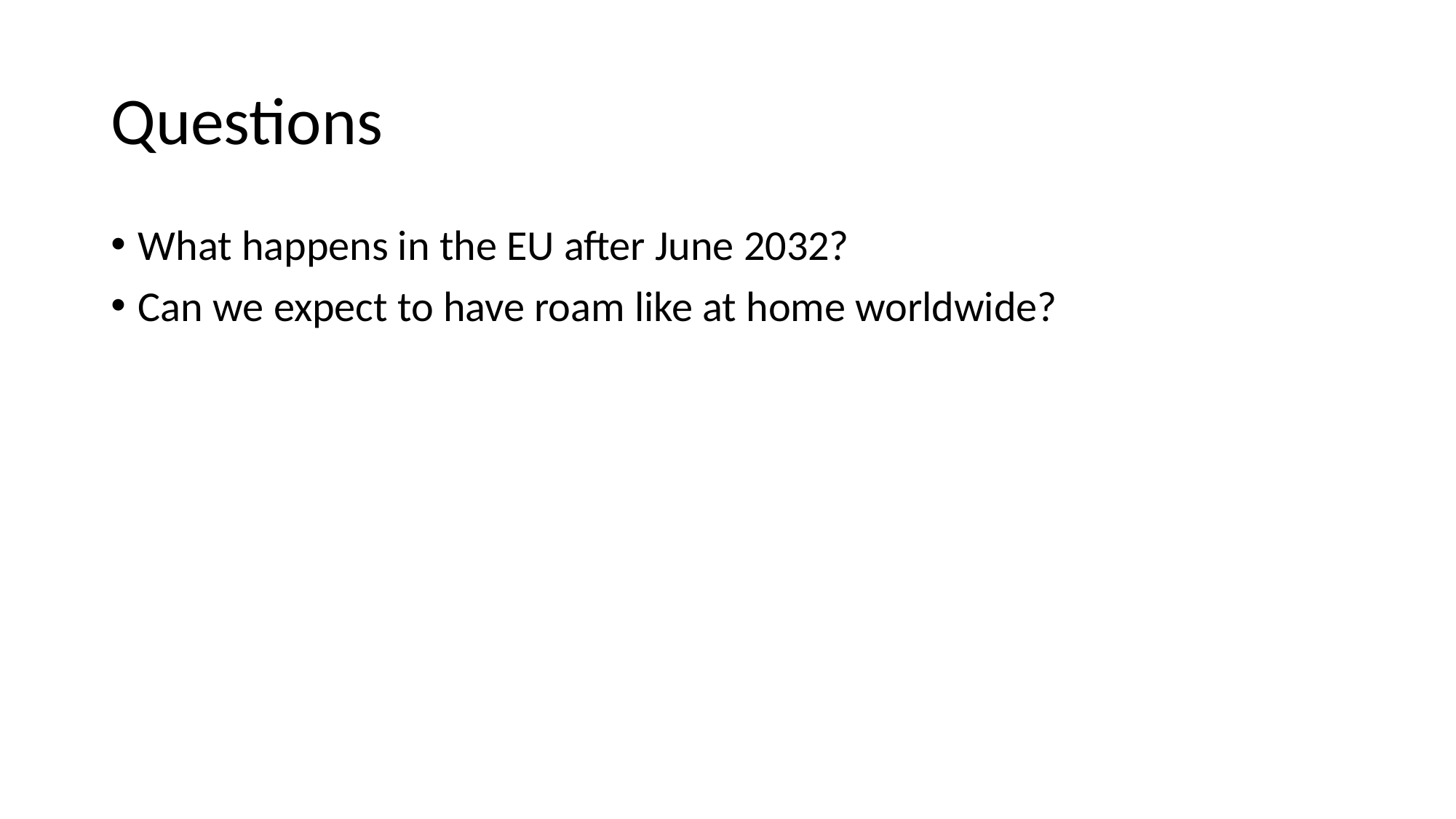

# Questions
What happens in the EU after June 2032?
Can we expect to have roam like at home worldwide?